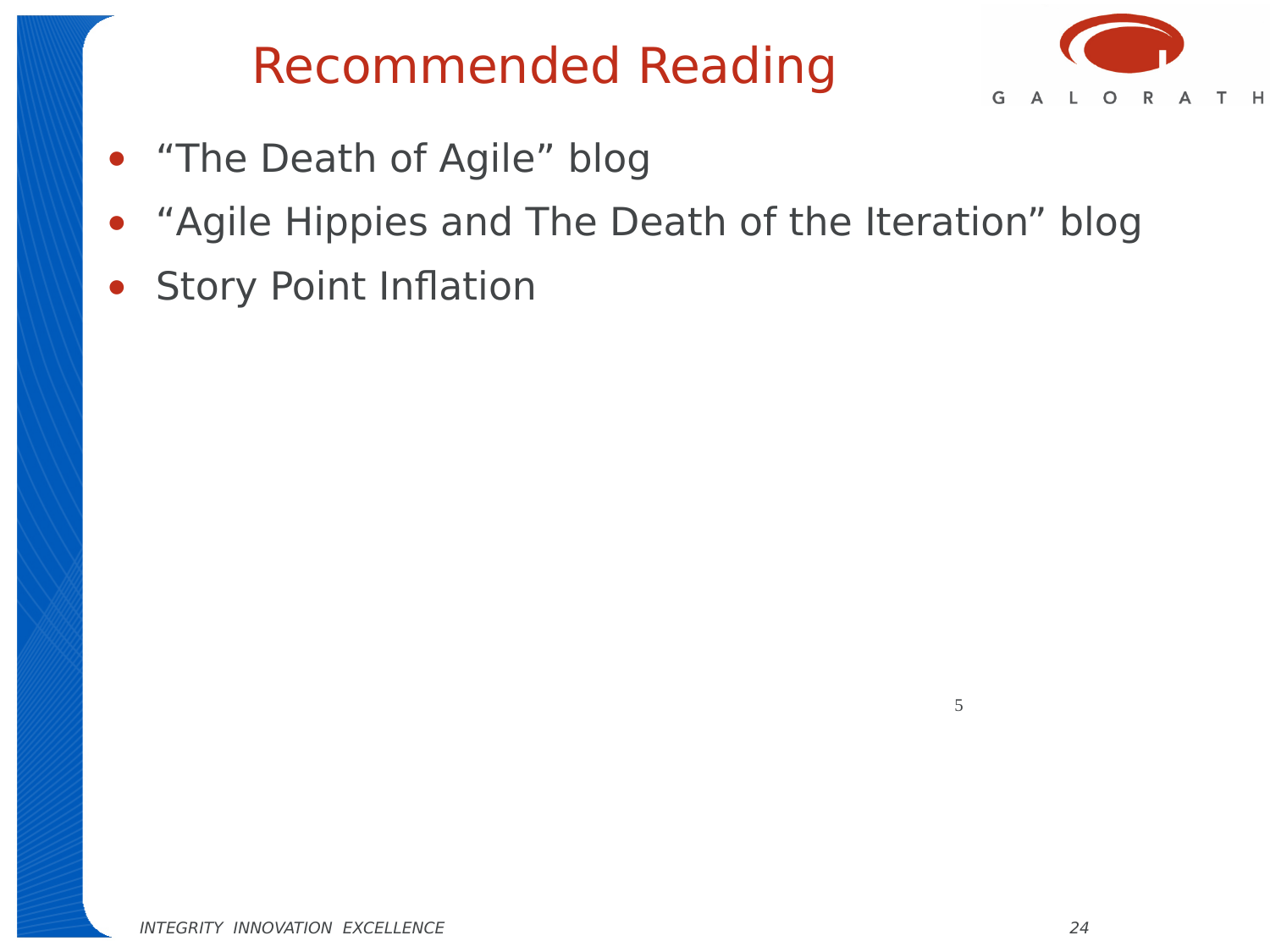

# Recommended Reading
“The Death of Agile” blog
“Agile Hippies and The Death of the Iteration” blog
Story Point Inflation
5
INTEGRITY  INNOVATION  EXCELLENCE                                                                                                                           24